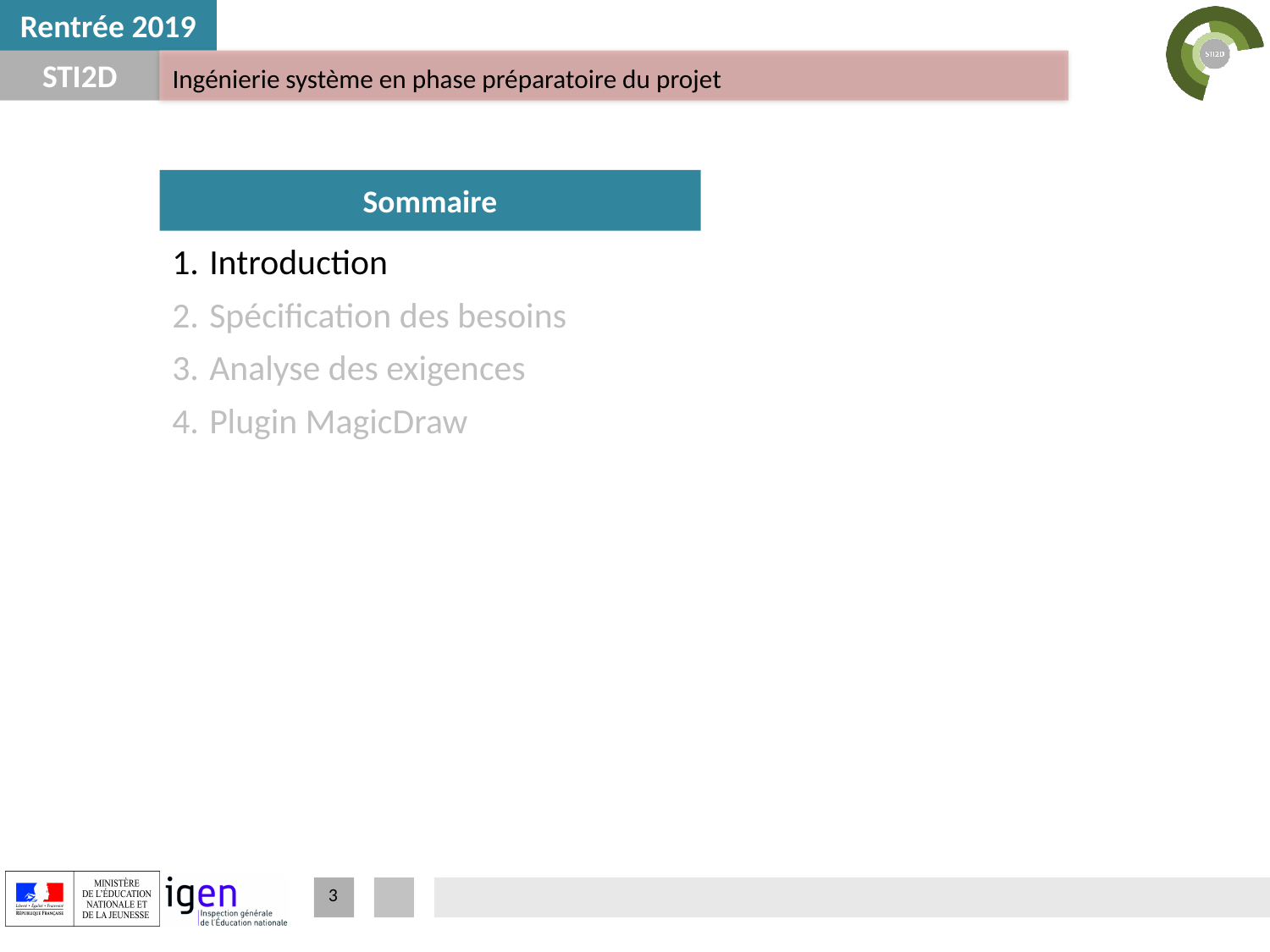

# Ingénierie système en phase préparatoire du projet
Sommaire
Introduction
Spécification des besoins
Analyse des exigences
Plugin MagicDraw
3